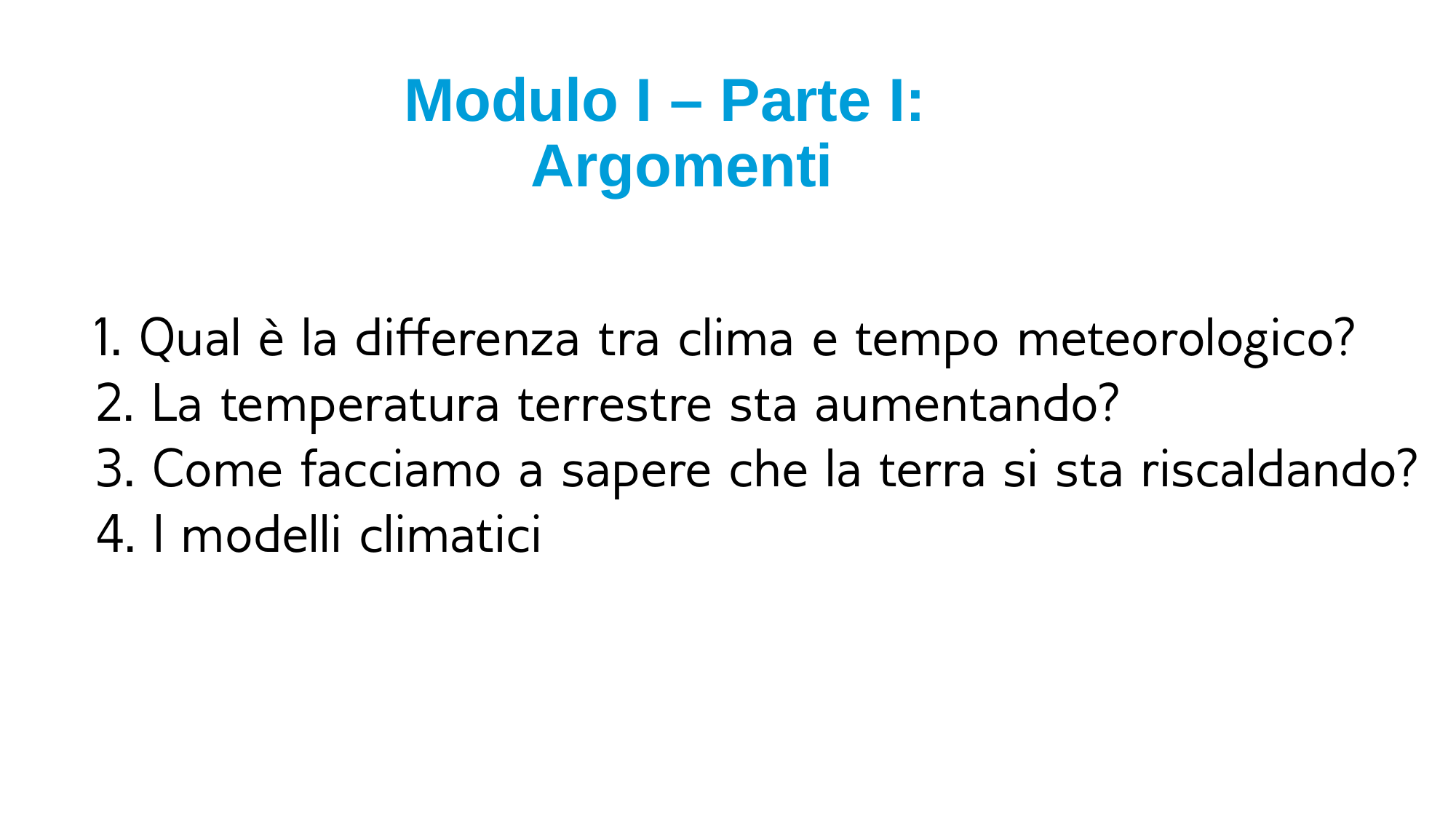

# Modulo I – Parte I: Argomenti
 Qual è la differenza tra clima e tempo meteorologico?
2. La temperatura terrestre sta aumentando?
3. Come facciamo a sapere che la terra si sta riscaldando?
4. I modelli climatici